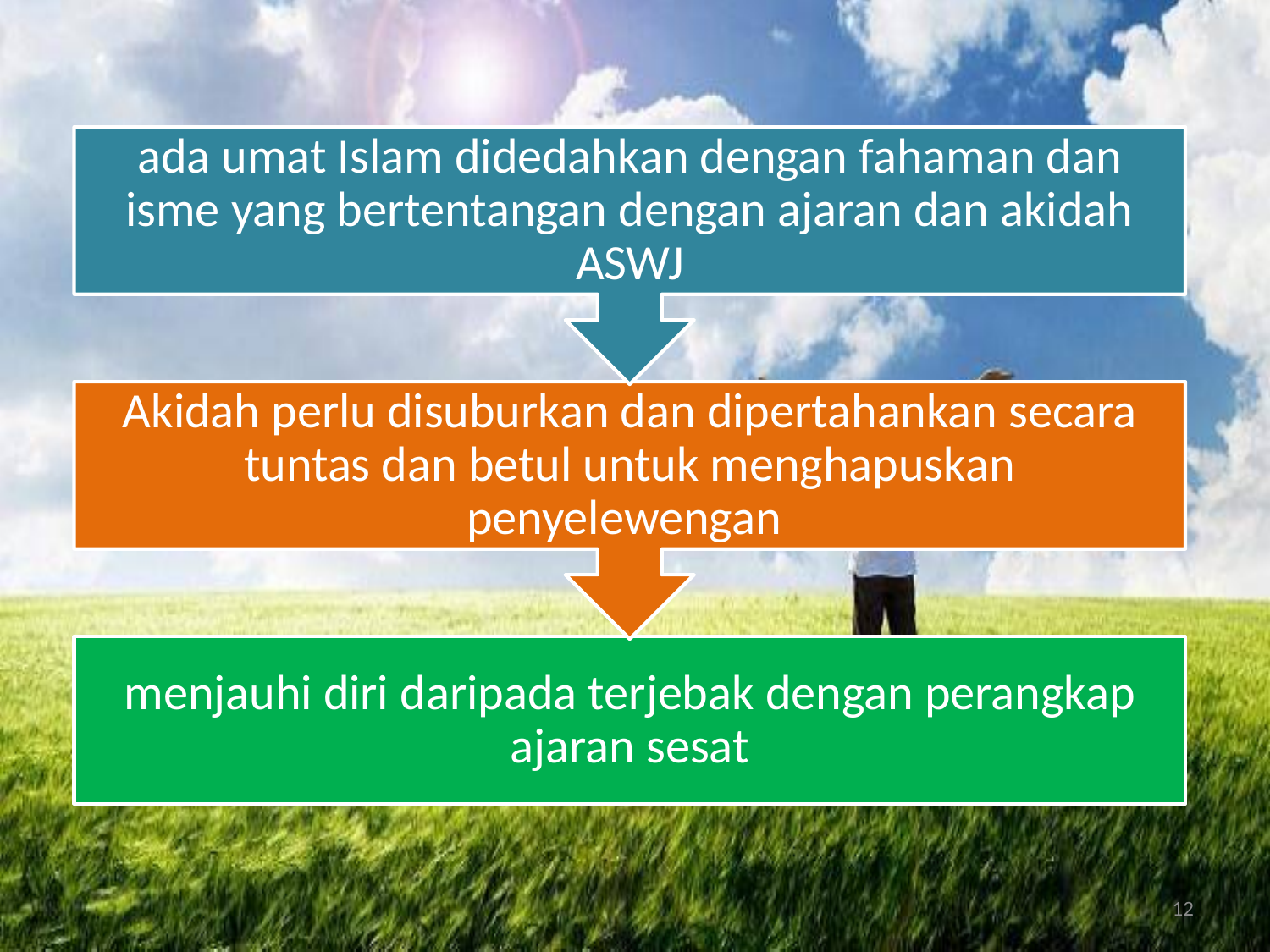

menjauhi diri daripada terjebak dengan perangkap ajaran sesat
Akidah perlu disuburkan dan dipertahankan secara tuntas dan betul untuk menghapuskan penyelewengan
ada umat Islam didedahkan dengan fahaman dan isme yang bertentangan dengan ajaran dan akidah ASWJ
12